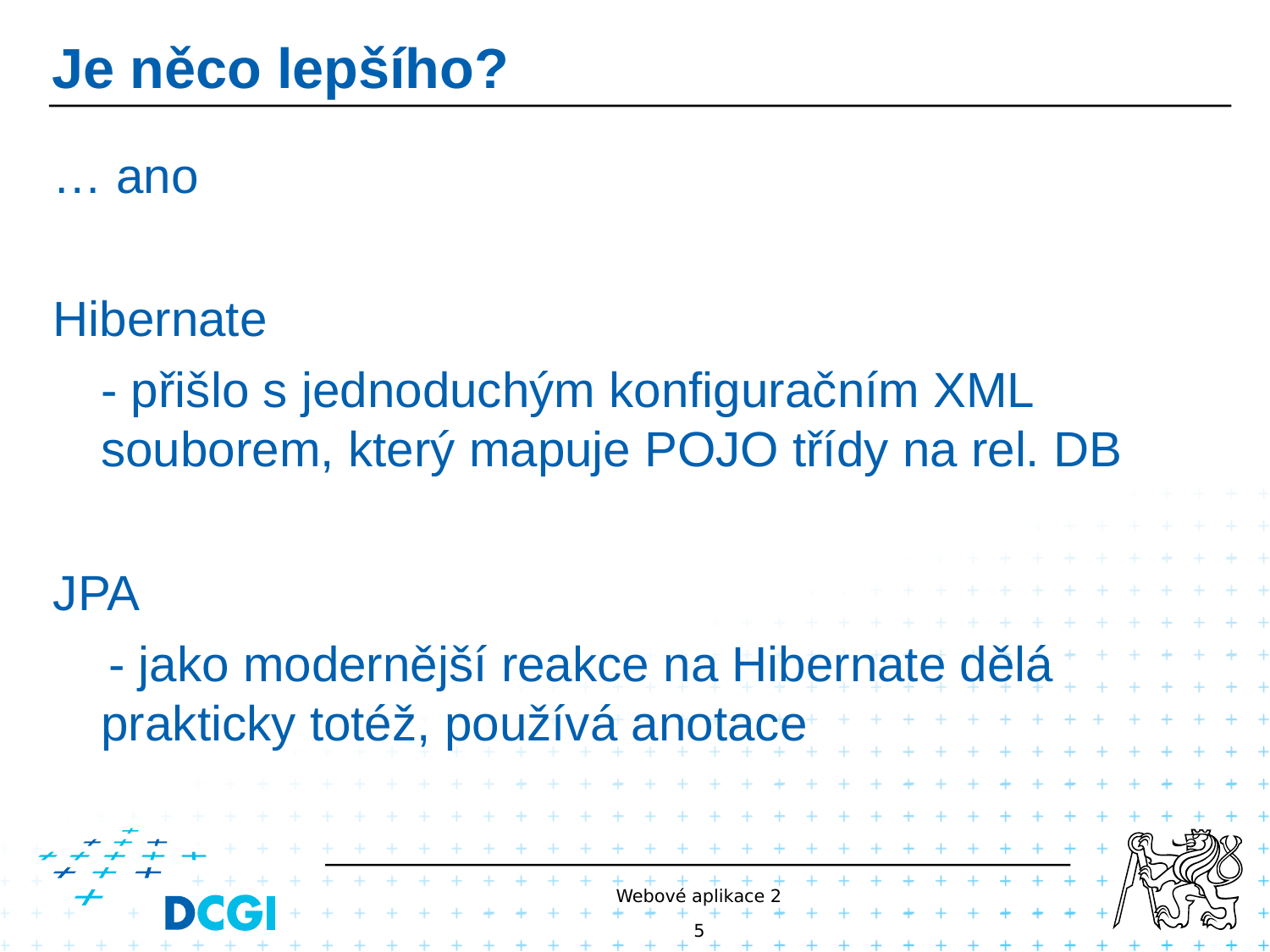

# Je něco lepšího?
… ano

Hibernate
	- přišlo s jednoduchým konfiguračním XML souborem, který mapuje POJO třídy na rel. DB

JPA
    - jako modernější reakce na Hibernate dělá prakticky totéž, používá anotace
Webové aplikace 2
5